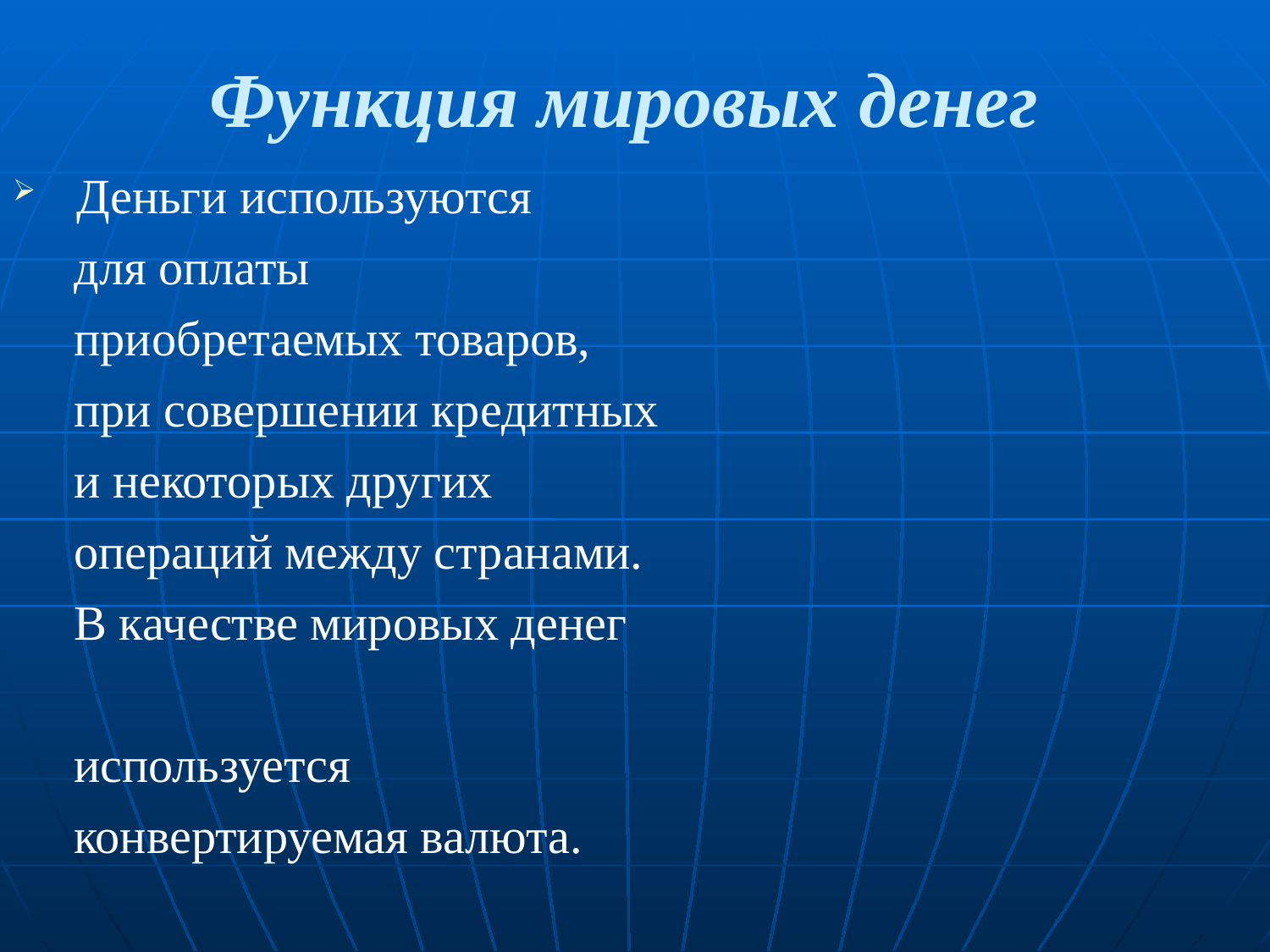

Функция мировых денег
Деньги используются
     для оплаты
     приобретаемых товаров,
     при совершении кредитных
     и некоторых других
     операций между странами.
     В качестве мировых денег
     используется
     конвертируемая валюта.